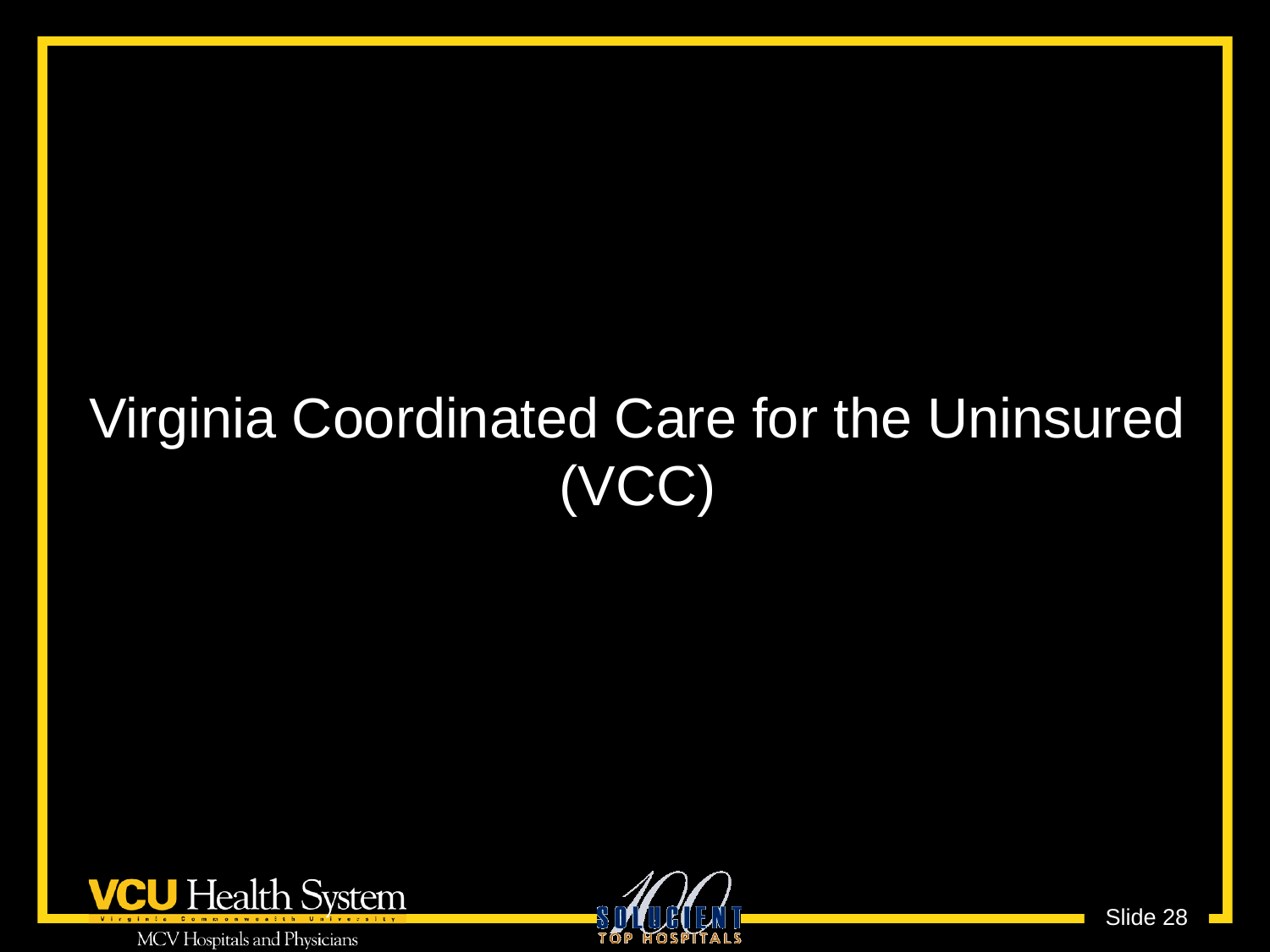

Virginia Coordinated Care for the Uninsured
(VCC)